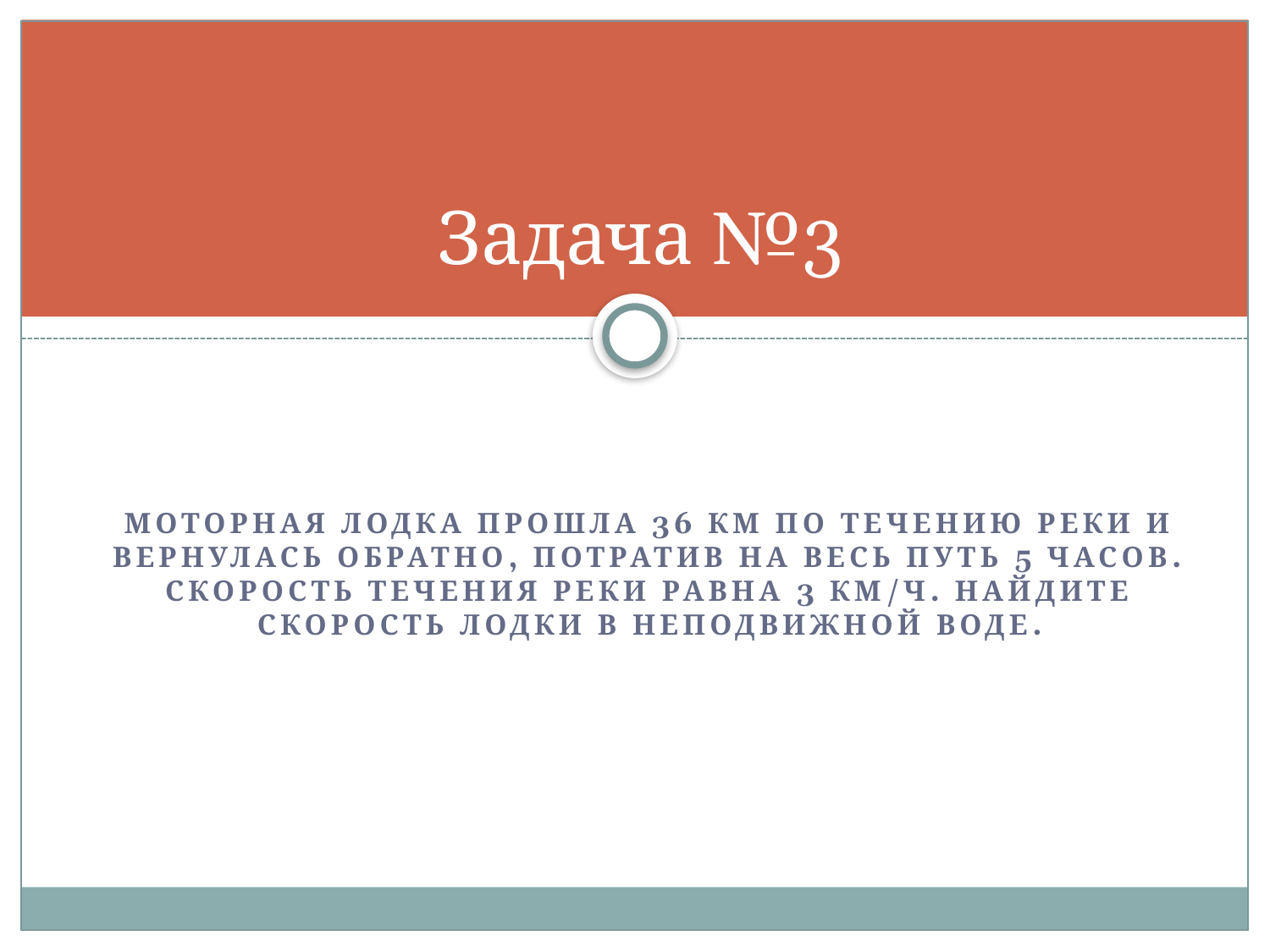

# Задача №3

Моторная лодка прошла 36 км по течению реки и вернулась обратно, потратив на весь путь 5 часов. Скорость течения реки равна 3 км/ч. Найдите скорость лодки в неподвижной воде.